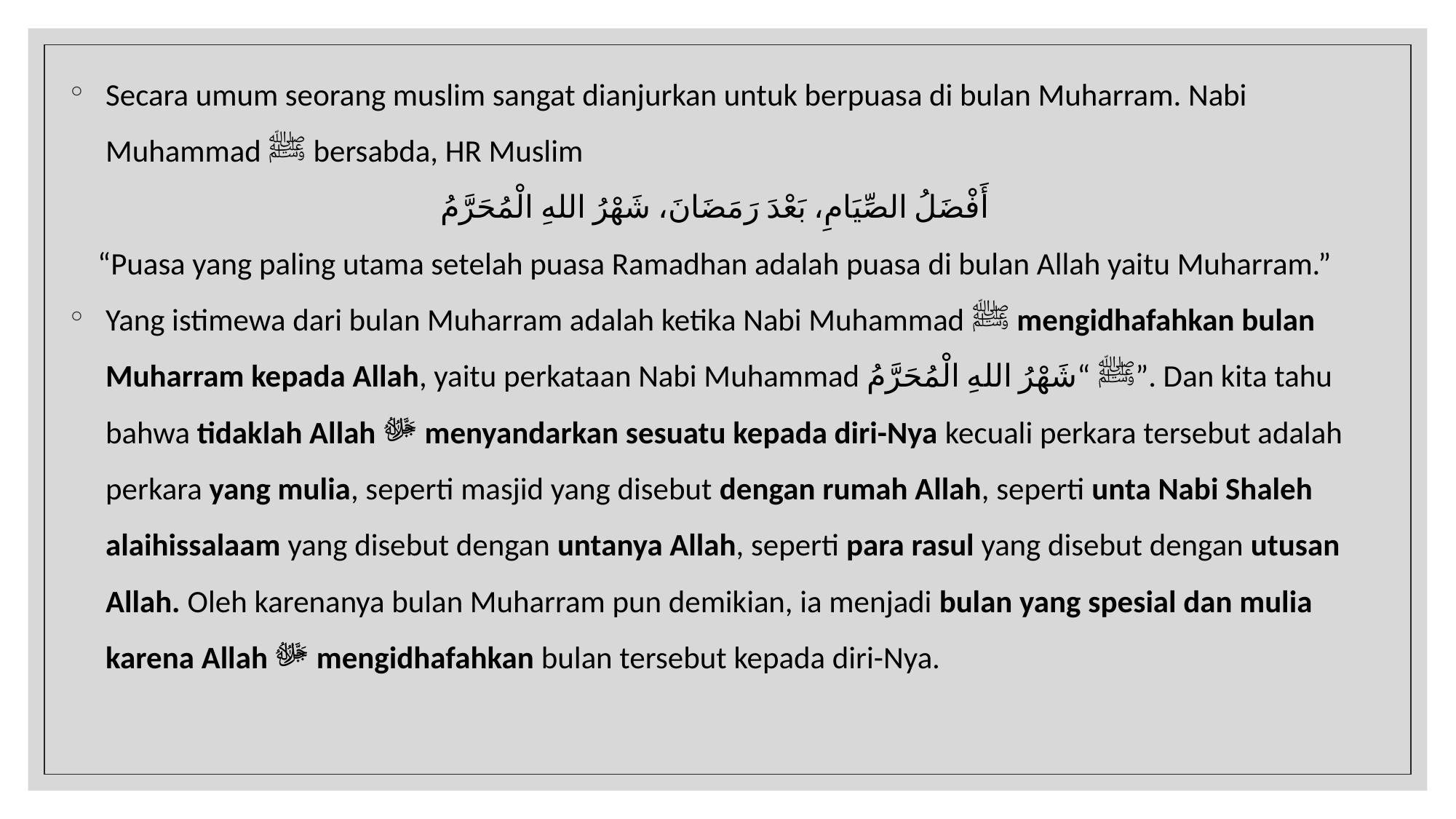

Secara umum seorang muslim sangat dianjurkan untuk berpuasa di bulan Muharram. Nabi Muhammad ﷺ bersabda, HR Muslim
أَفْضَلُ الصِّيَامِ، بَعْدَ رَمَضَانَ، شَهْرُ اللهِ الْمُحَرَّمُ
“Puasa yang paling utama setelah puasa Ramadhan adalah puasa di bulan Allah yaitu Muharram.”
Yang istimewa dari bulan Muharram adalah ketika Nabi Muhammad ﷺ mengidhafahkan bulan Muharram kepada Allah, yaitu perkataan Nabi Muhammad ﷺ “شَهْرُ اللهِ الْمُحَرَّمُ”. Dan kita tahu bahwa tidaklah Allah ﷻ menyandarkan sesuatu kepada diri-Nya kecuali perkara tersebut adalah perkara yang mulia, seperti masjid yang disebut dengan rumah Allah, seperti unta Nabi Shaleh alaihissalaam yang disebut dengan untanya Allah, seperti para rasul yang disebut dengan utusan Allah. Oleh karenanya bulan Muharram pun demikian, ia menjadi bulan yang spesial dan mulia karena Allah ﷻ mengidhafahkan bulan tersebut kepada diri-Nya.